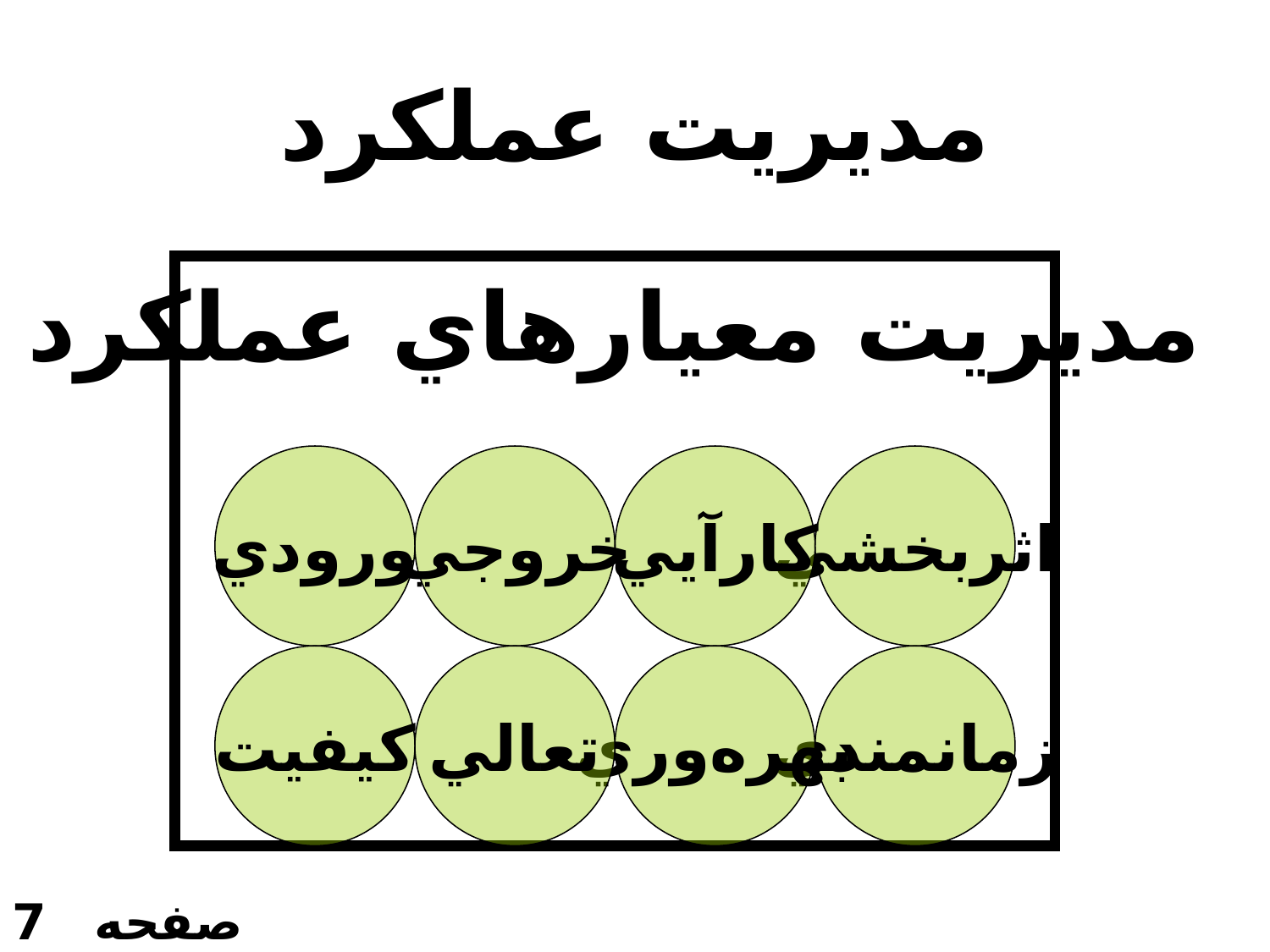

مديريت عملكرد
مديريت معيارهاي عملكرد

ورودي
خروجي
كارآيي
اثربخشي
كيفيت
تعالي
بهره‌وري
زمانمندي
صفحه   7